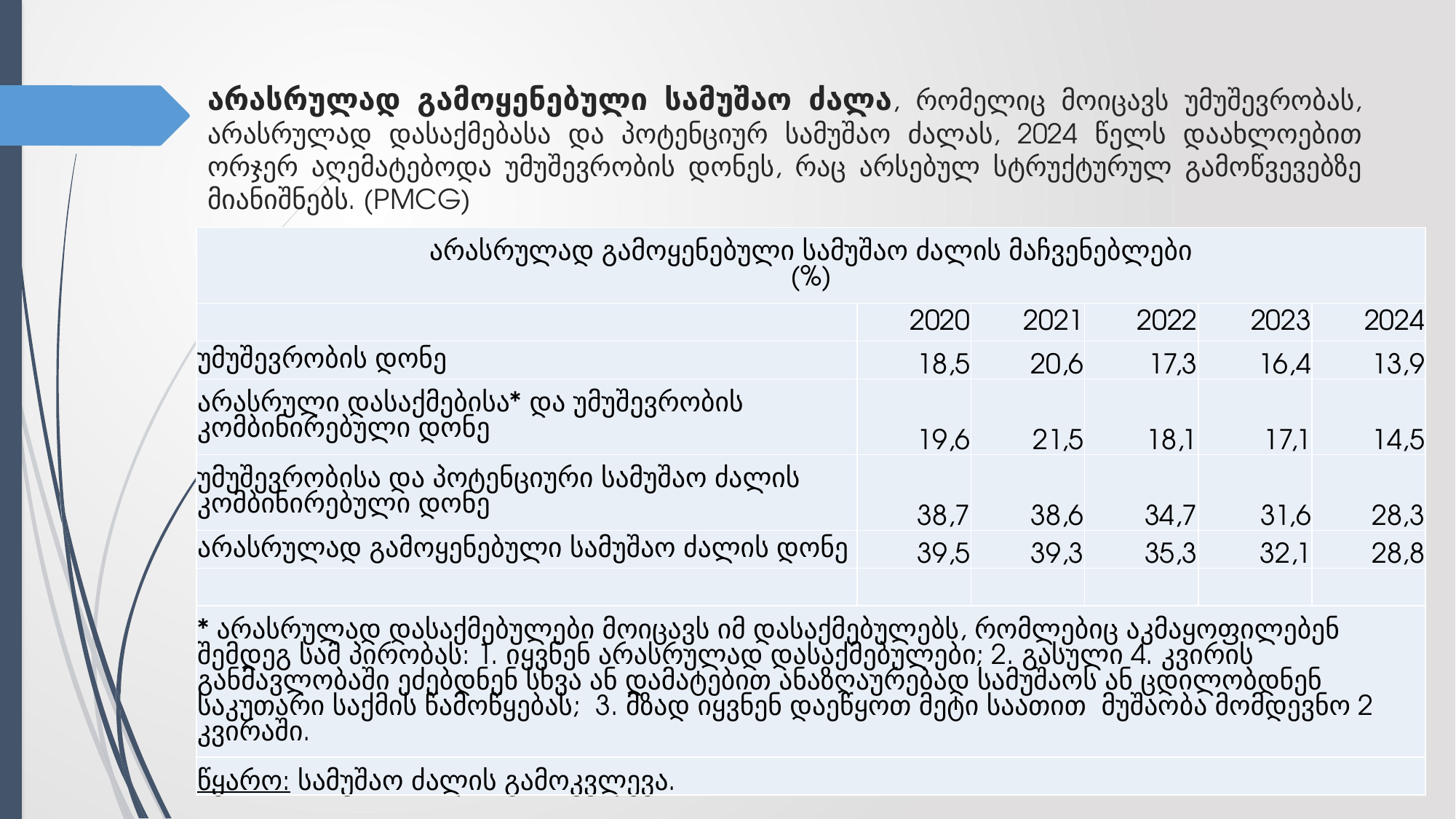

# არასრულად გამოყენებული სამუშაო ძალა, რომელიც მოიცავს უმუშევრობას, არასრულად დასაქმებასა და პოტენციურ სამუშაო ძალას, 2024 წელს დაახლოებით ორჯერ აღემატებოდა უმუშევრობის დონეს, რაც არსებულ სტრუქტურულ გამოწვევებზე მიანიშნებს. (PMCG)
| არასრულად გამოყენებული სამუშაო ძალის მაჩვენებლები (%) |  |  |  |  |  |
| --- | --- | --- | --- | --- | --- |
|  | 2020 | 2021 | 2022 | 2023 | 2024 |
| უმუშევრობის დონე | 18,5 | 20,6 | 17,3 | 16,4 | 13,9 |
| არასრული დასაქმებისა\* და უმუშევრობის კომბინირებული დონე | 19,6 | 21,5 | 18,1 | 17,1 | 14,5 |
| უმუშევრობისა და პოტენციური სამუშაო ძალის კომბინირებული დონე | 38,7 | 38,6 | 34,7 | 31,6 | 28,3 |
| არასრულად გამოყენებული სამუშაო ძალის დონე | 39,5 | 39,3 | 35,3 | 32,1 | 28,8 |
|  |  |  |  |  |  |
| \* არასრულად დასაქმებულები მოიცავს იმ დასაქმებულებს, რომლებიც აკმაყოფილებენ შემდეგ სამ პირობას: 1. იყვნენ არასრულად დასაქმებულები; 2. გასული 4. კვირის განმავლობაში ეძებდნენ სხვა ან დამატებით ანაზღაურებად სამუშაოს ან ცდილობდნენ საკუთარი საქმის წამოწყებას; 3. მზად იყვნენ დაეწყოთ მეტი საათით მუშაობა მომდევნო 2 კვირაში. |  |  |  |  |  |
| წყარო: სამუშაო ძალის გამოკვლევა. |  |  |  |  |  |